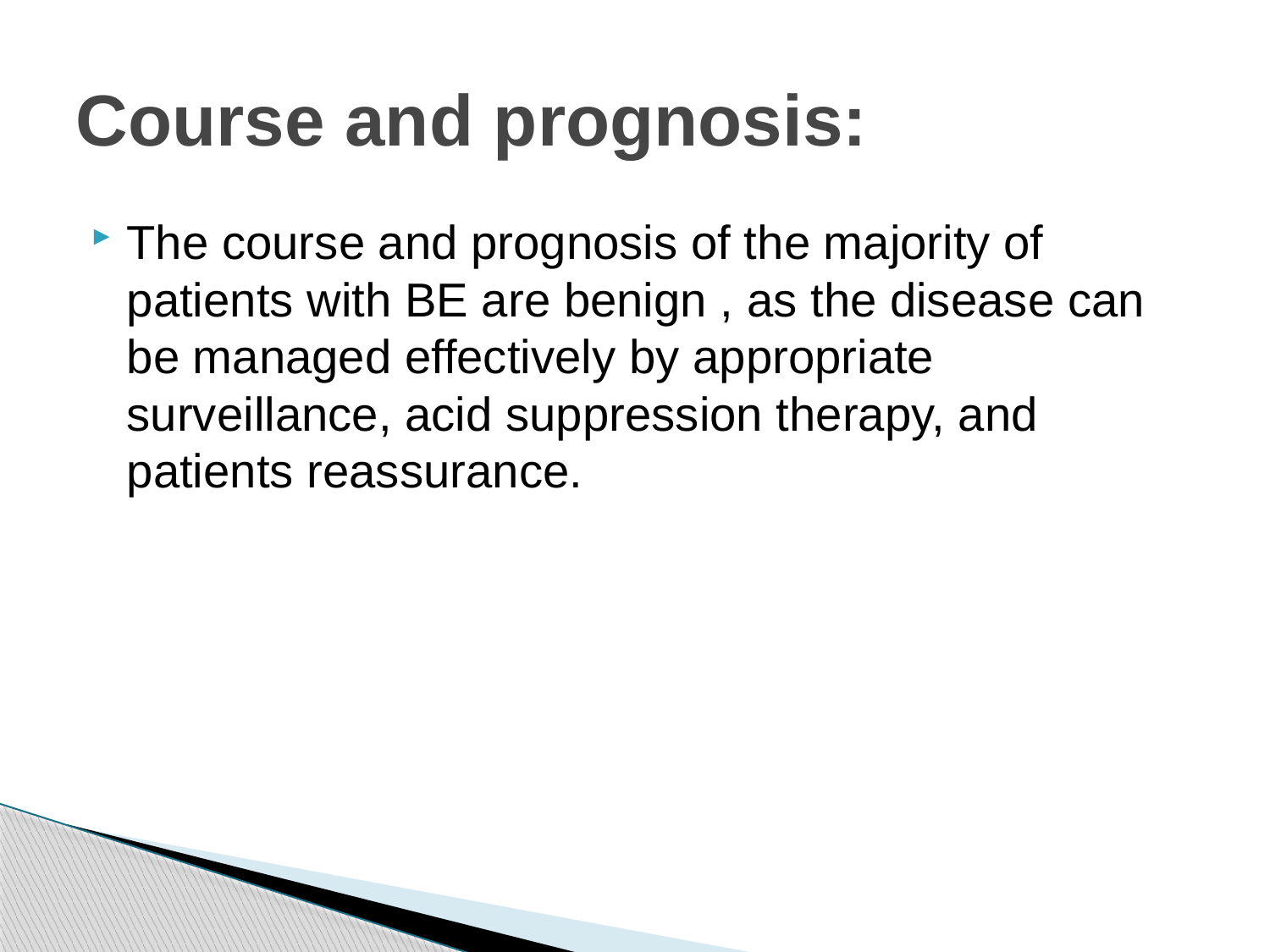

# Course and prognosis:
The course and prognosis of the majority of patients with BE are benign , as the disease can be managed effectively by appropriate surveillance, acid suppression therapy, and patients reassurance.